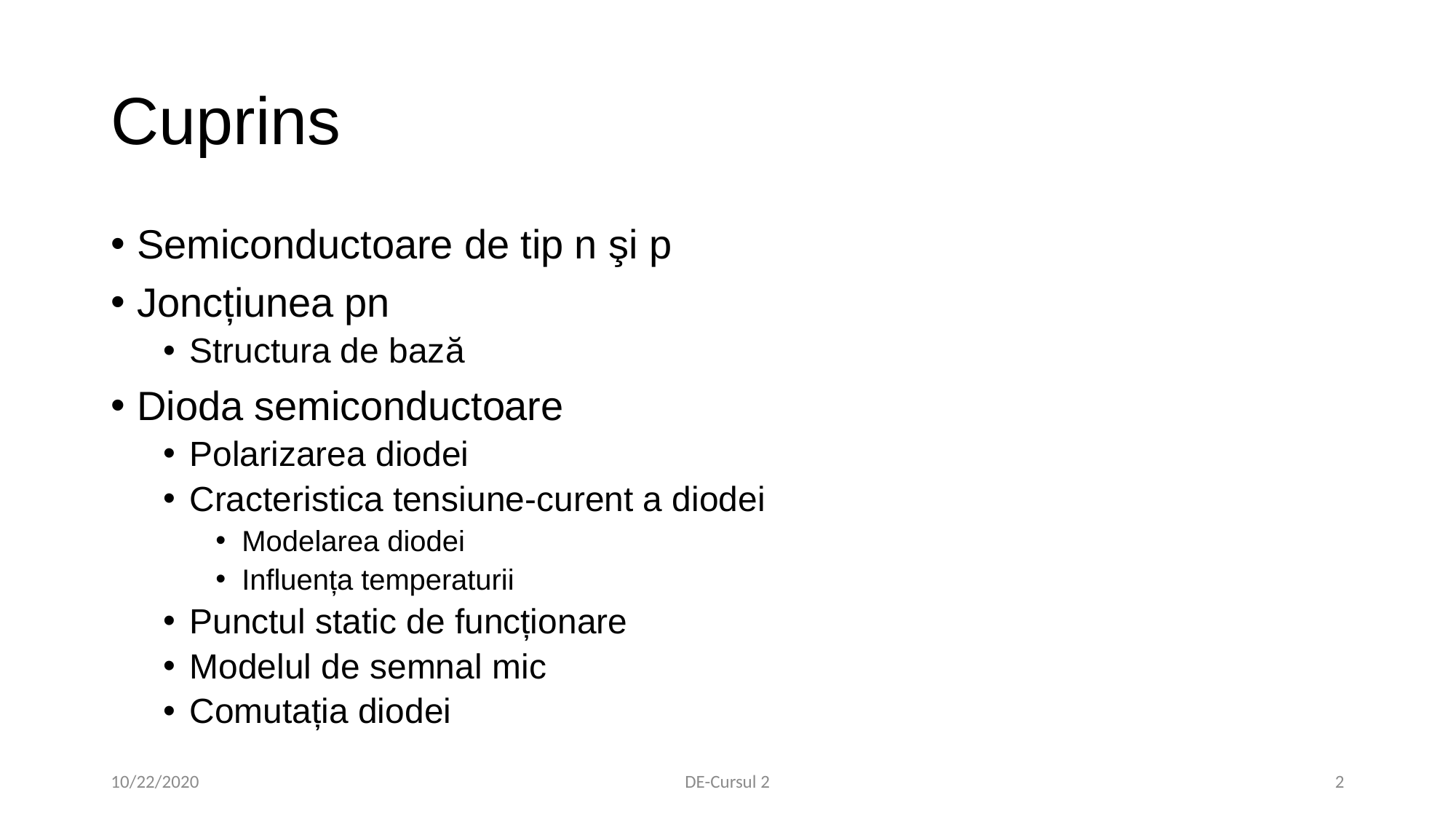

# Cuprins
Semiconductoare de tip n şi p
Joncțiunea pn
Structura de bază
Dioda semiconductoare
Polarizarea diodei
Cracteristica tensiune-curent a diodei
Modelarea diodei
Influența temperaturii
Punctul static de funcționare
Modelul de semnal mic
Comutația diodei
10/22/2020
DE-Cursul 2
2